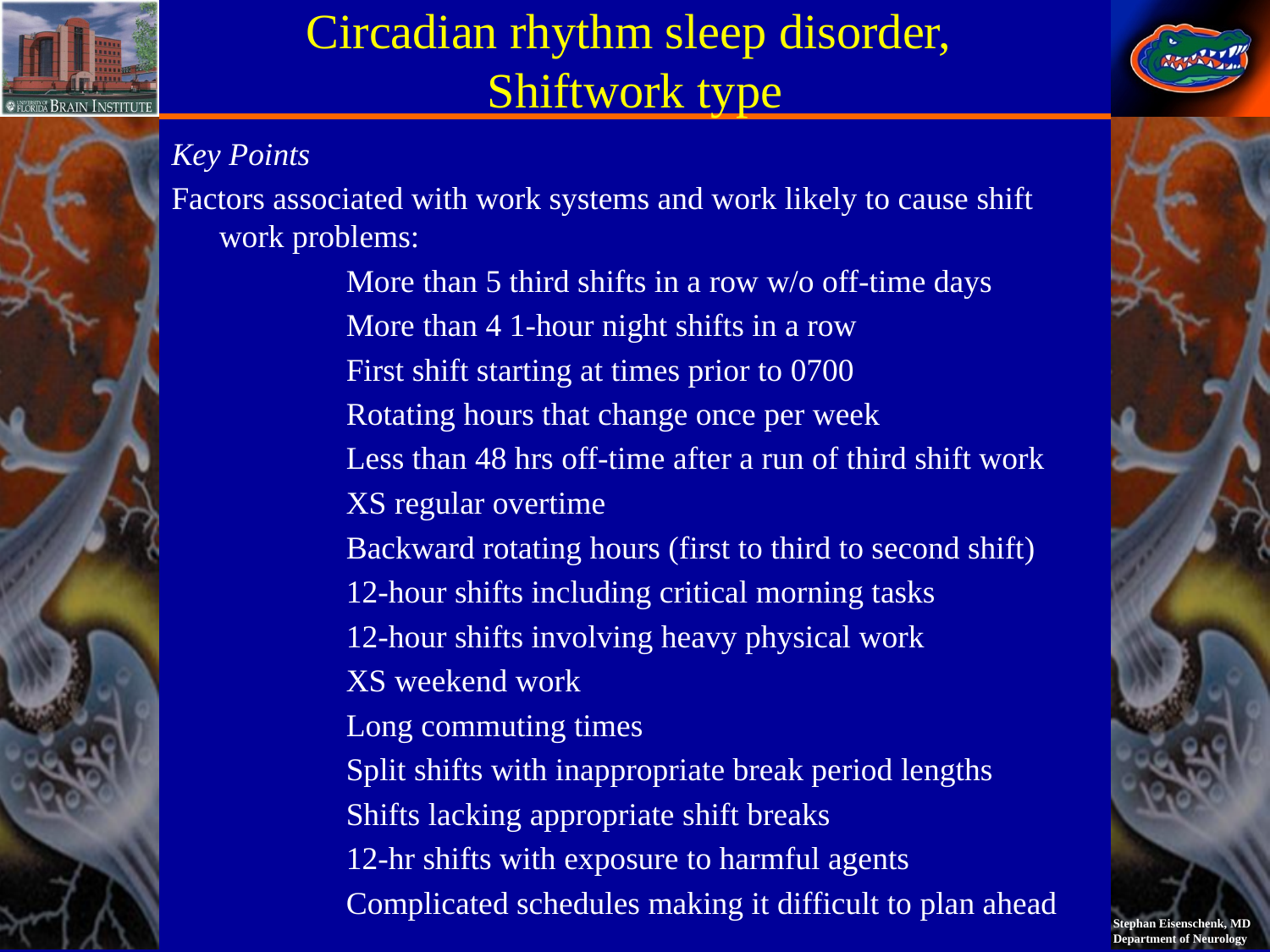

# Circadian rhythm sleep disorder, Shiftwork type
Key Points
Factors associated with work systems and work likely to cause shift work problems:
		More than 5 third shifts in a row w/o off-time days
		More than 4 1-hour night shifts in a row
		First shift starting at times prior to 0700
		Rotating hours that change once per week
		Less than 48 hrs off-time after a run of third shift work
		XS regular overtime
		Backward rotating hours (first to third to second shift)
		12-hour shifts including critical morning tasks
		12-hour shifts involving heavy physical work
		XS weekend work
		Long commuting times
		Split shifts with inappropriate break period lengths
		Shifts lacking appropriate shift breaks
		12-hr shifts with exposure to harmful agents
		Complicated schedules making it difficult to plan ahead